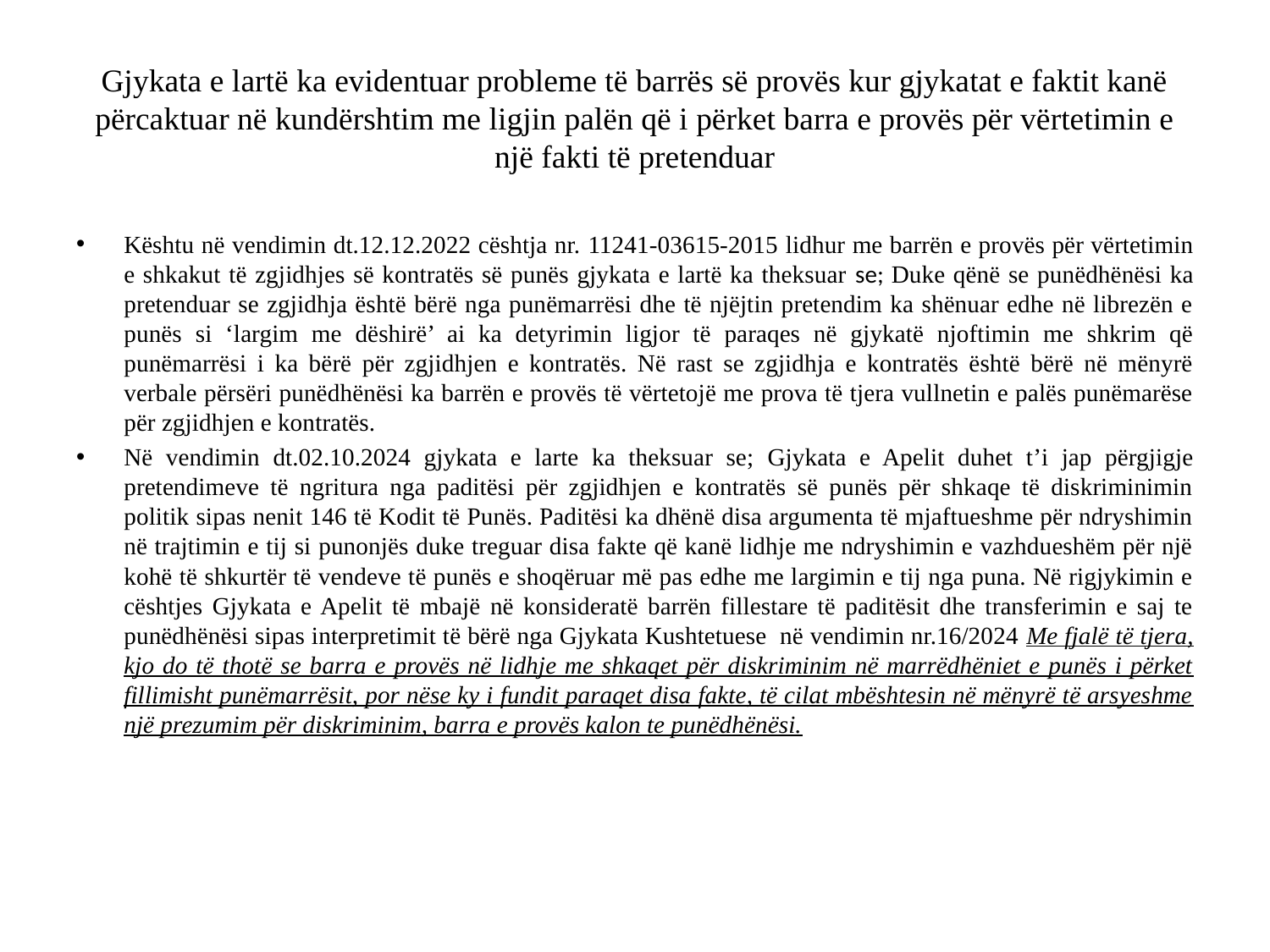

# Gjykata e lartë ka evidentuar probleme të barrës së provës kur gjykatat e faktit kanë përcaktuar në kundërshtim me ligjin palën që i përket barra e provës për vërtetimin e një fakti të pretenduar
Kështu në vendimin dt.12.12.2022 cështja nr. 11241-03615-2015 lidhur me barrën e provës për vërtetimin e shkakut të zgjidhjes së kontratës së punës gjykata e lartë ka theksuar se; Duke qënë se punëdhënësi ka pretenduar se zgjidhja është bërë nga punëmarrësi dhe të njëjtin pretendim ka shënuar edhe në librezën e punës si ‘largim me dëshirë’ ai ka detyrimin ligjor të paraqes në gjykatë njoftimin me shkrim që punëmarrësi i ka bërë për zgjidhjen e kontratës. Në rast se zgjidhja e kontratës është bërë në mënyrë verbale përsëri punëdhënësi ka barrën e provës të vërtetojë me prova të tjera vullnetin e palës punëmarëse për zgjidhjen e kontratës.
Në vendimin dt.02.10.2024 gjykata e larte ka theksuar se; Gjykata e Apelit duhet t’i jap përgjigje pretendimeve të ngritura nga paditësi për zgjidhjen e kontratës së punës për shkaqe të diskriminimin politik sipas nenit 146 të Kodit të Punës. Paditësi ka dhënë disa argumenta të mjaftueshme për ndryshimin në trajtimin e tij si punonjës duke treguar disa fakte që kanë lidhje me ndryshimin e vazhdueshëm për një kohë të shkurtër të vendeve të punës e shoqëruar më pas edhe me largimin e tij nga puna. Në rigjykimin e cështjes Gjykata e Apelit të mbajë në konsideratë barrën fillestare të paditësit dhe transferimin e saj te punëdhënësi sipas interpretimit të bërë nga Gjykata Kushtetuese  në vendimin nr.16/2024 Me fjalë të tjera, kjo do të thotë se barra e provës në lidhje me shkaqet për diskriminim në marrëdhëniet e punës i përket fillimisht punëmarrësit, por nëse ky i fundit paraqet disa fakte, të cilat mbështesin në mënyrë të arsyeshme një prezumim për diskriminim, barra e provës kalon te punëdhënësi.